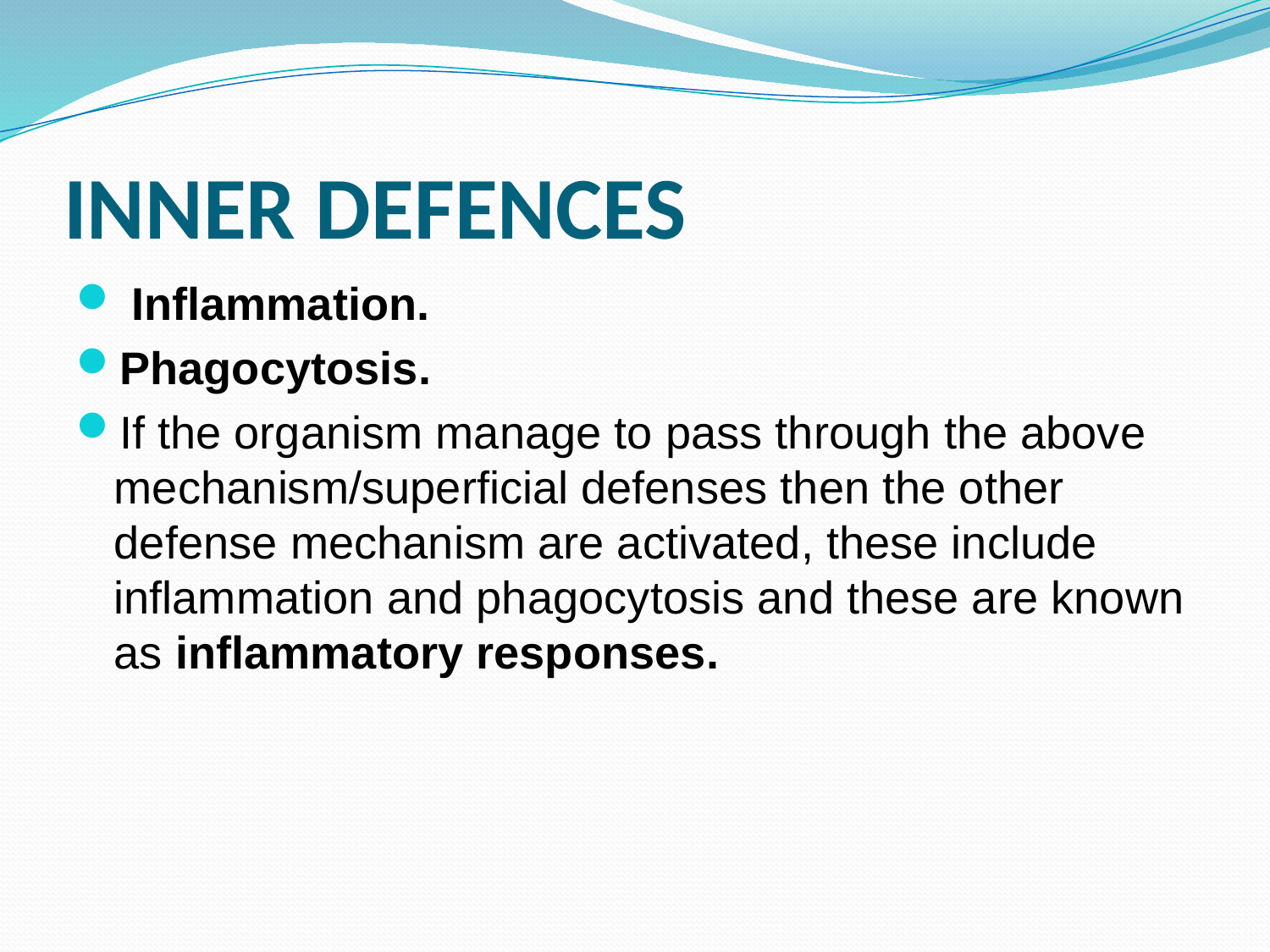

# INNER DEFENCES
 Inflammation.
Phagocytosis.
If the organism manage to pass through the above mechanism/superficial defenses then the other defense mechanism are activated, these include inflammation and phagocytosis and these are known as inflammatory responses.